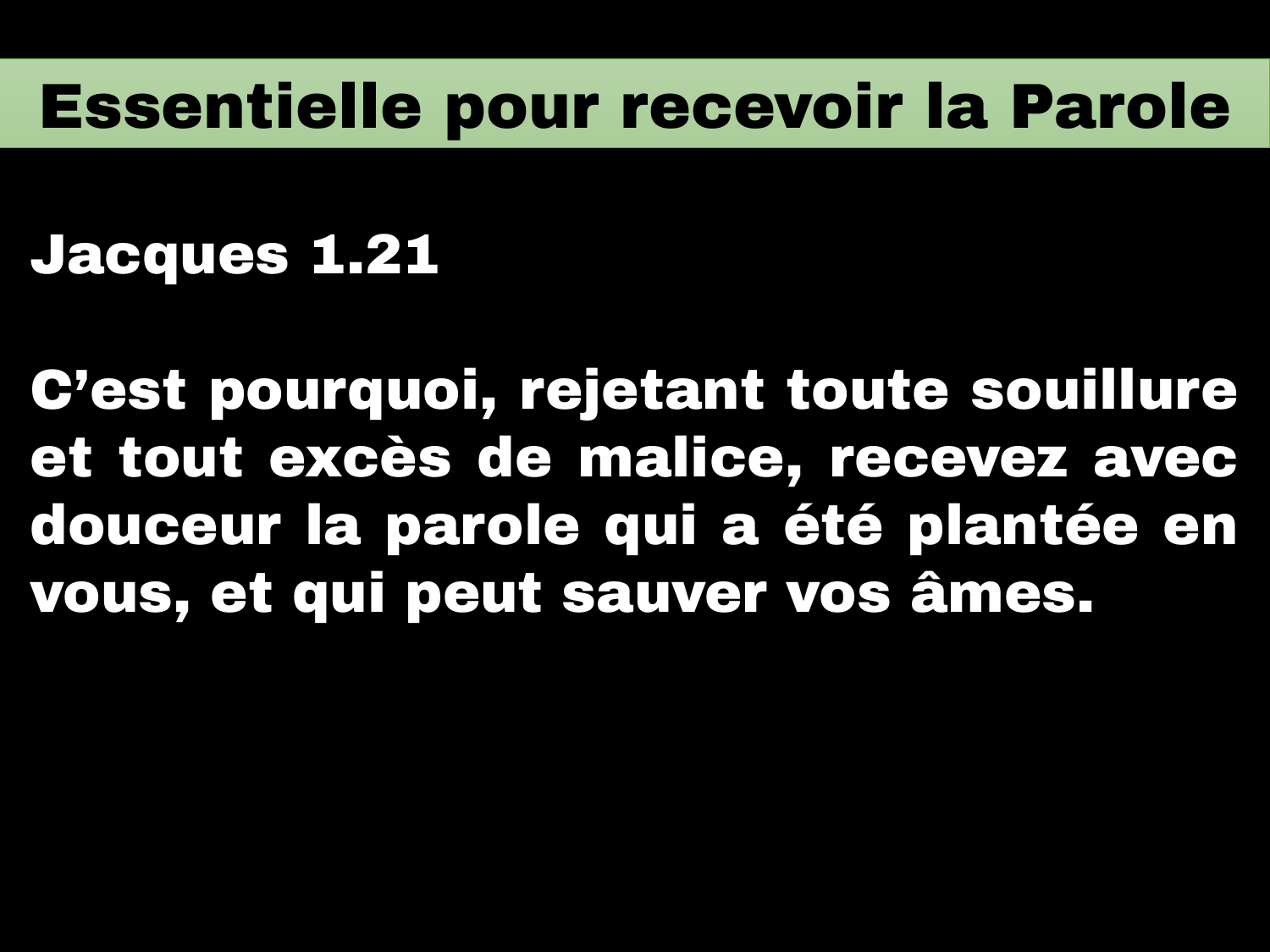

Essentielle pour recevoir la Parole
Jacques 1.21

C’est pourquoi, rejetant toute souillure et tout excès de malice, recevez avec douceur la parole qui a été plantée en vous, et qui peut sauver vos âmes.